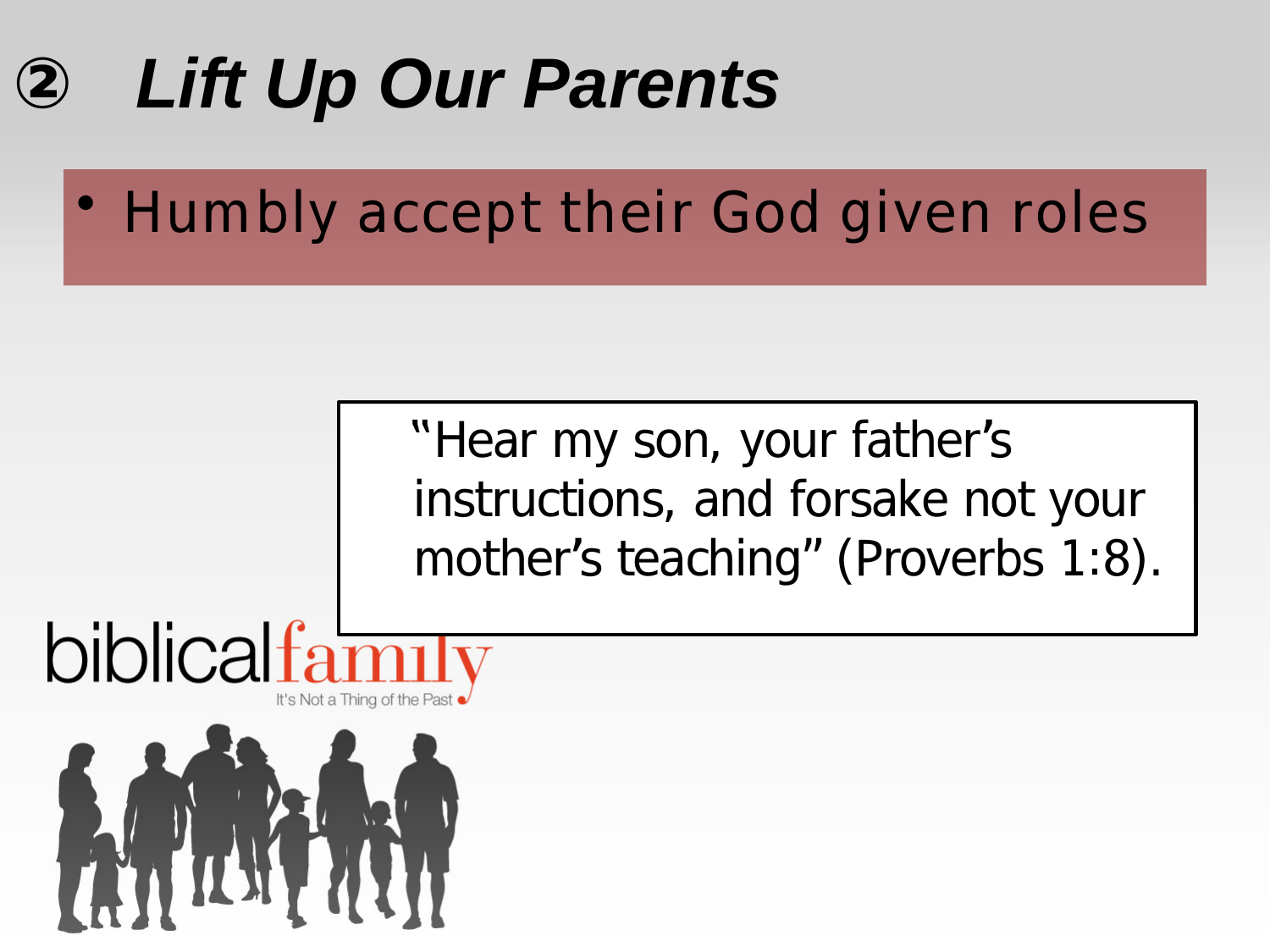

# Lift Up Our Parents
Humbly accept their God given roles

“Hear my son, your father’s instructions, and forsake not your mother’s teaching” (Proverbs 1:8).